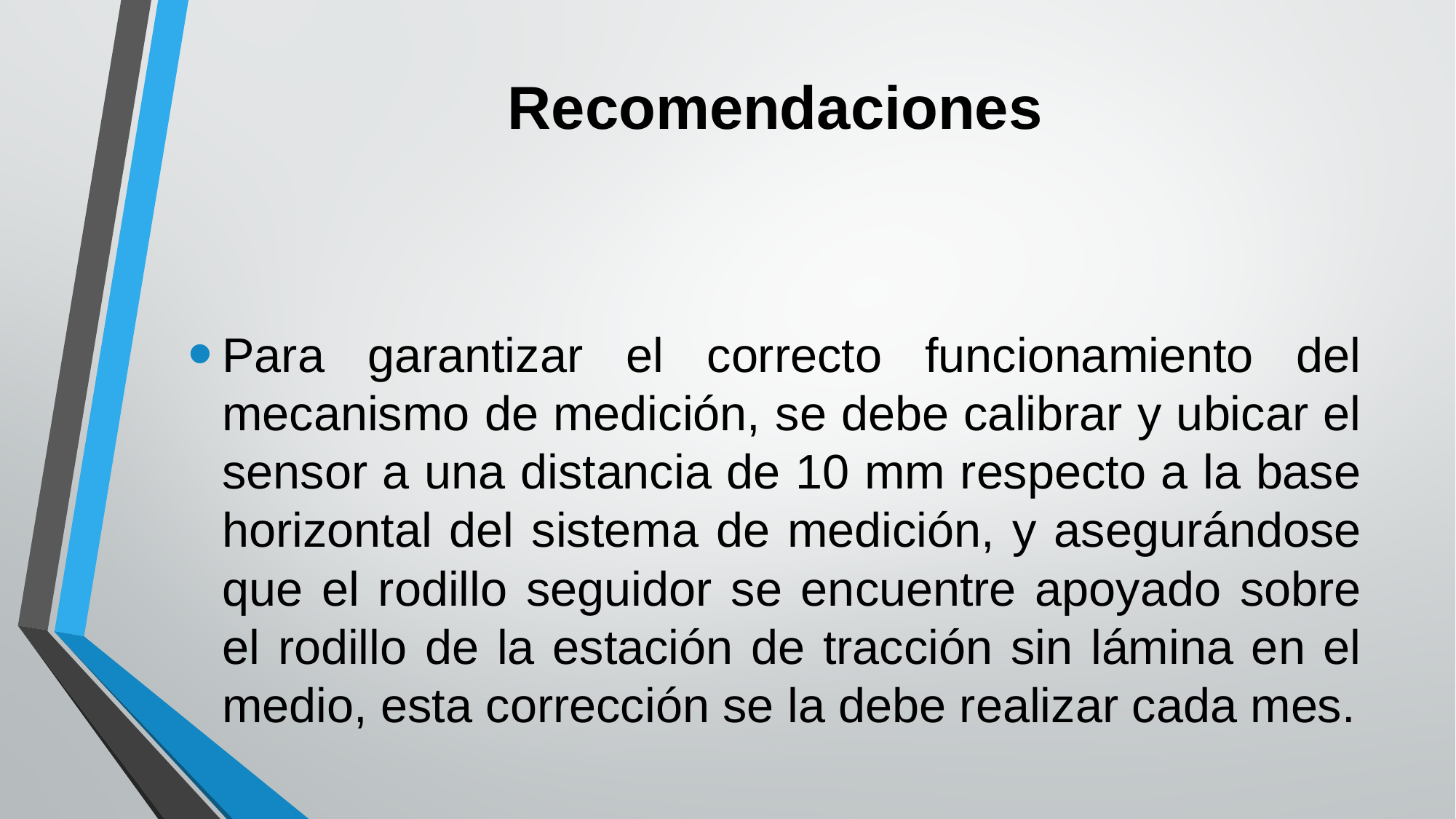

# Recomendaciones
Para garantizar el correcto funcionamiento del mecanismo de medición, se debe calibrar y ubicar el sensor a una distancia de 10 mm respecto a la base horizontal del sistema de medición, y asegurándose que el rodillo seguidor se encuentre apoyado sobre el rodillo de la estación de tracción sin lámina en el medio, esta corrección se la debe realizar cada mes.